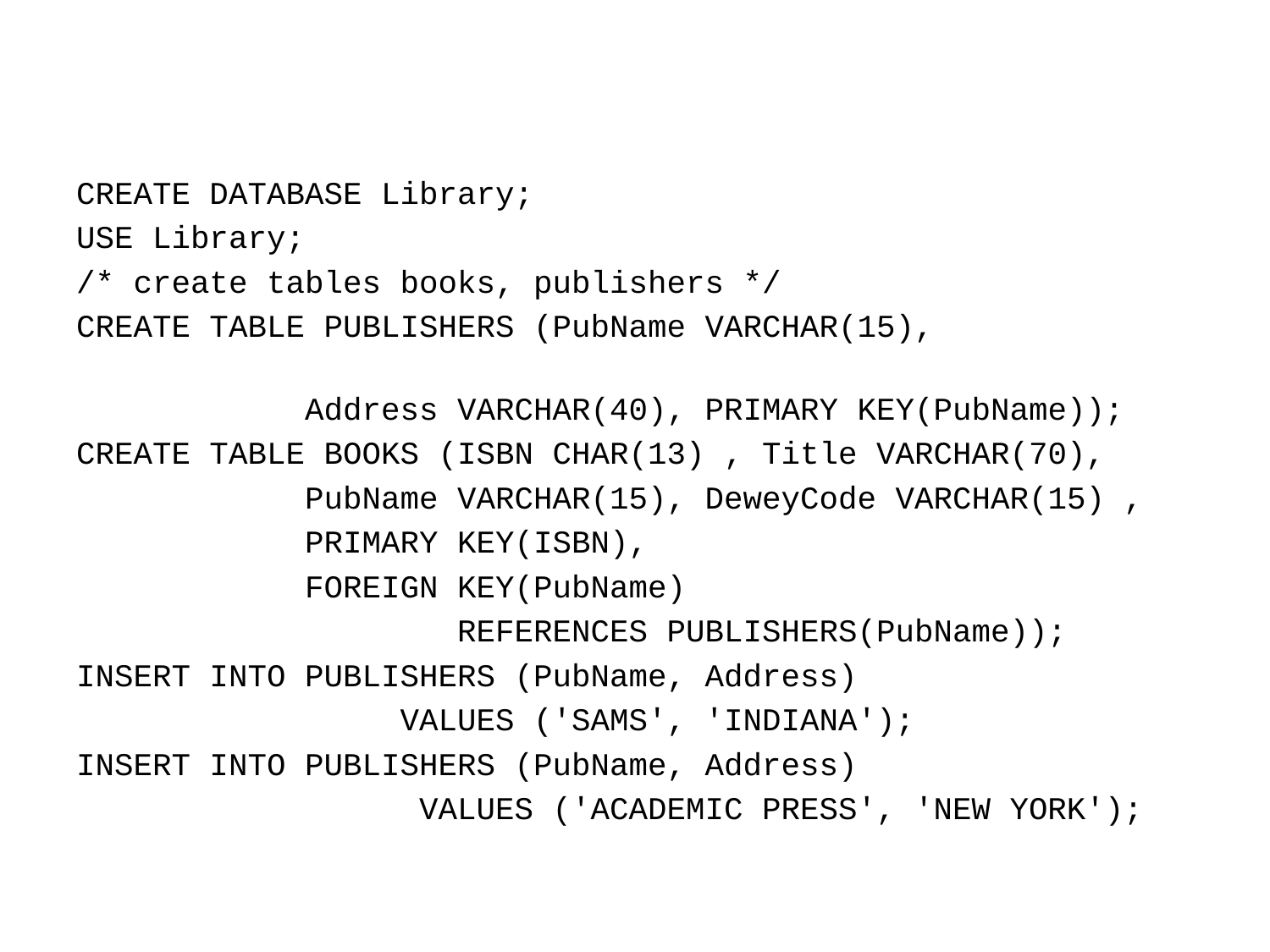

#
CREATE DATABASE Library;
USE Library;
/* create tables books, publishers */
CREATE TABLE PUBLISHERS (PubName VARCHAR(15),
            Address VARCHAR(40), PRIMARY KEY(PubName));
CREATE TABLE BOOKS (ISBN CHAR(13) , Title VARCHAR(70),
            PubName VARCHAR(15), DeweyCode VARCHAR(15) ,
            PRIMARY KEY(ISBN),
            FOREIGN KEY(PubName)
                    REFERENCES PUBLISHERS(PubName));
INSERT INTO PUBLISHERS (PubName, Address)
                 VALUES ('SAMS', 'INDIANA');
INSERT INTO PUBLISHERS (PubName, Address)
                  VALUES ('ACADEMIC PRESS', 'NEW YORK');